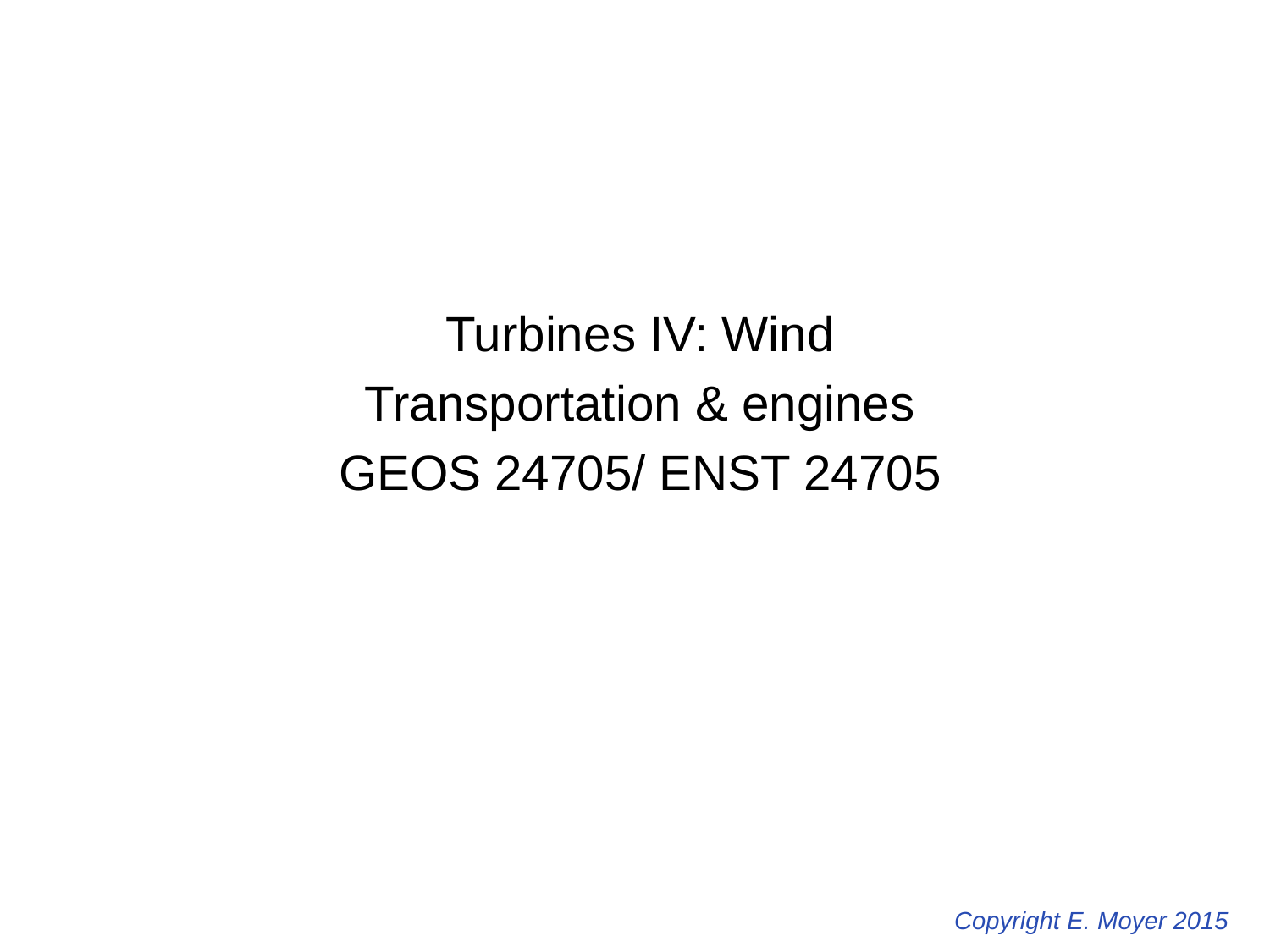

Turbines IV: Wind
Transportation & engines
GEOS 24705/ ENST 24705

Copyright E. Moyer 2015